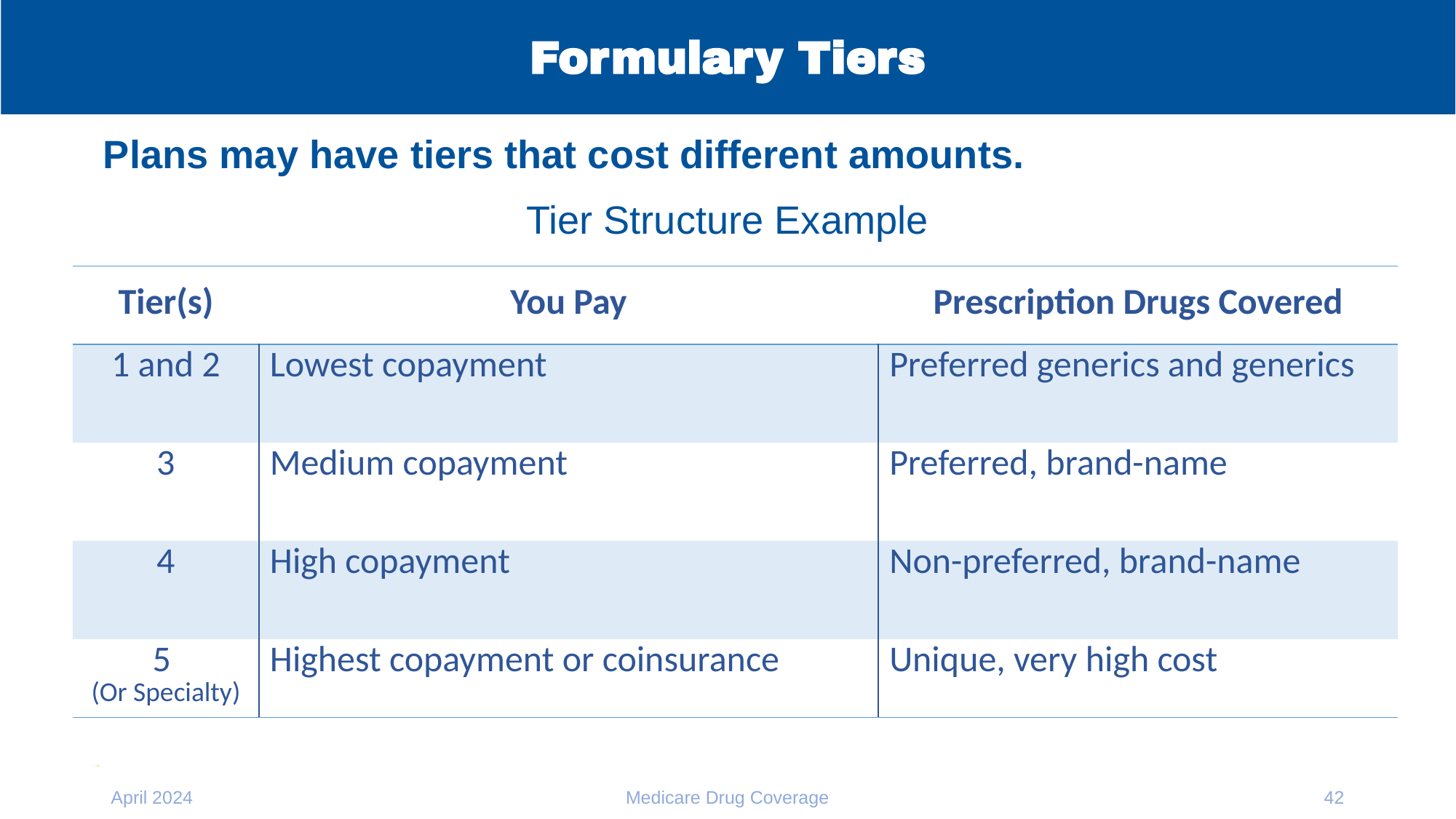

# Formulary Tiers
Plans may have tiers that cost different amounts.
Tier Structure Example
| Tier(s) | You Pay | Prescription Drugs Covered |
| --- | --- | --- |
| 1 and 2 | Lowest copayment | Preferred generics and generics |
| 3 | Medium copayment | Preferred, brand-name |
| 4 | High copayment | Non-preferred, brand-name |
| 5 (Or Specialty) | Highest copayment or coinsurance | Unique, very high cost |
April 2024
Medicare Drug Coverage
42